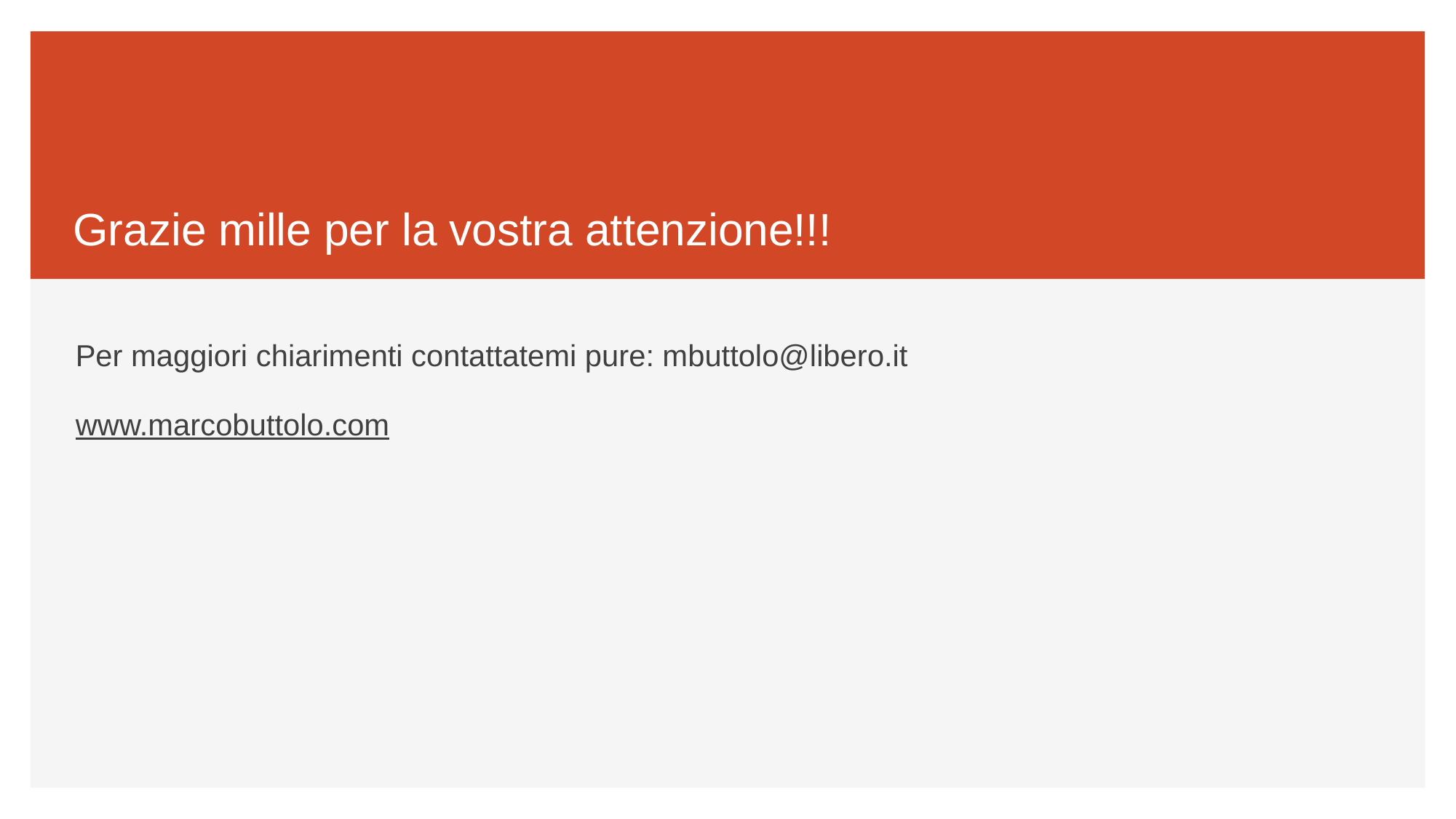

# Grazie mille per la vostra attenzione!!!
Per maggiori chiarimenti contattatemi pure: mbuttolo@libero.it
www.marcobuttolo.com